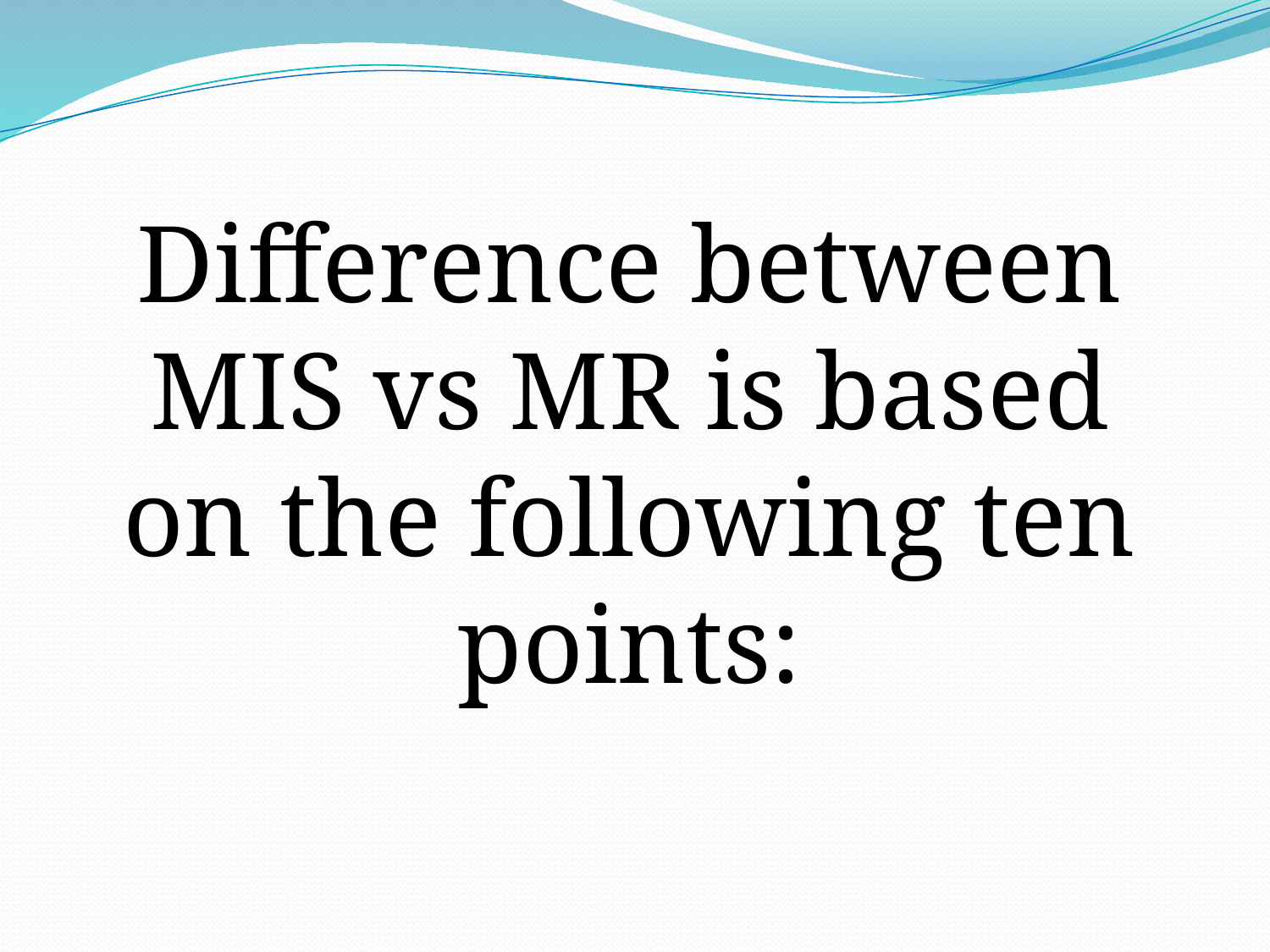

Difference between MIS vs MR is based on the following ten points: